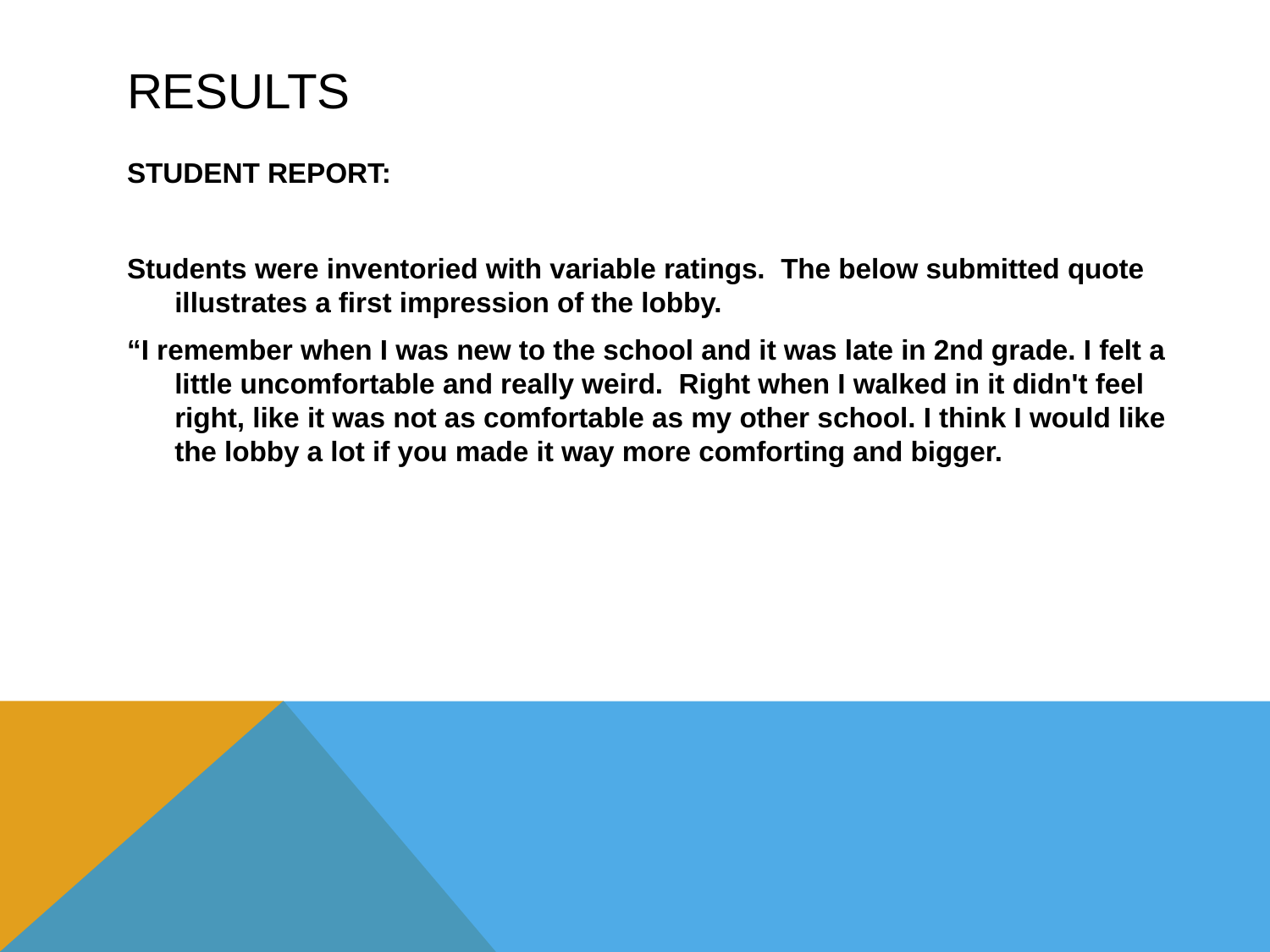

# Results
STUDENT REPORT:

Students were inventoried with variable ratings.  The below submitted quote illustrates a first impression of the lobby.
“I remember when I was new to the school and it was late in 2nd grade. I felt a little uncomfortable and really weird.  Right when I walked in it didn't feel right, like it was not as comfortable as my other school. I think I would like the lobby a lot if you made it way more comforting and bigger.